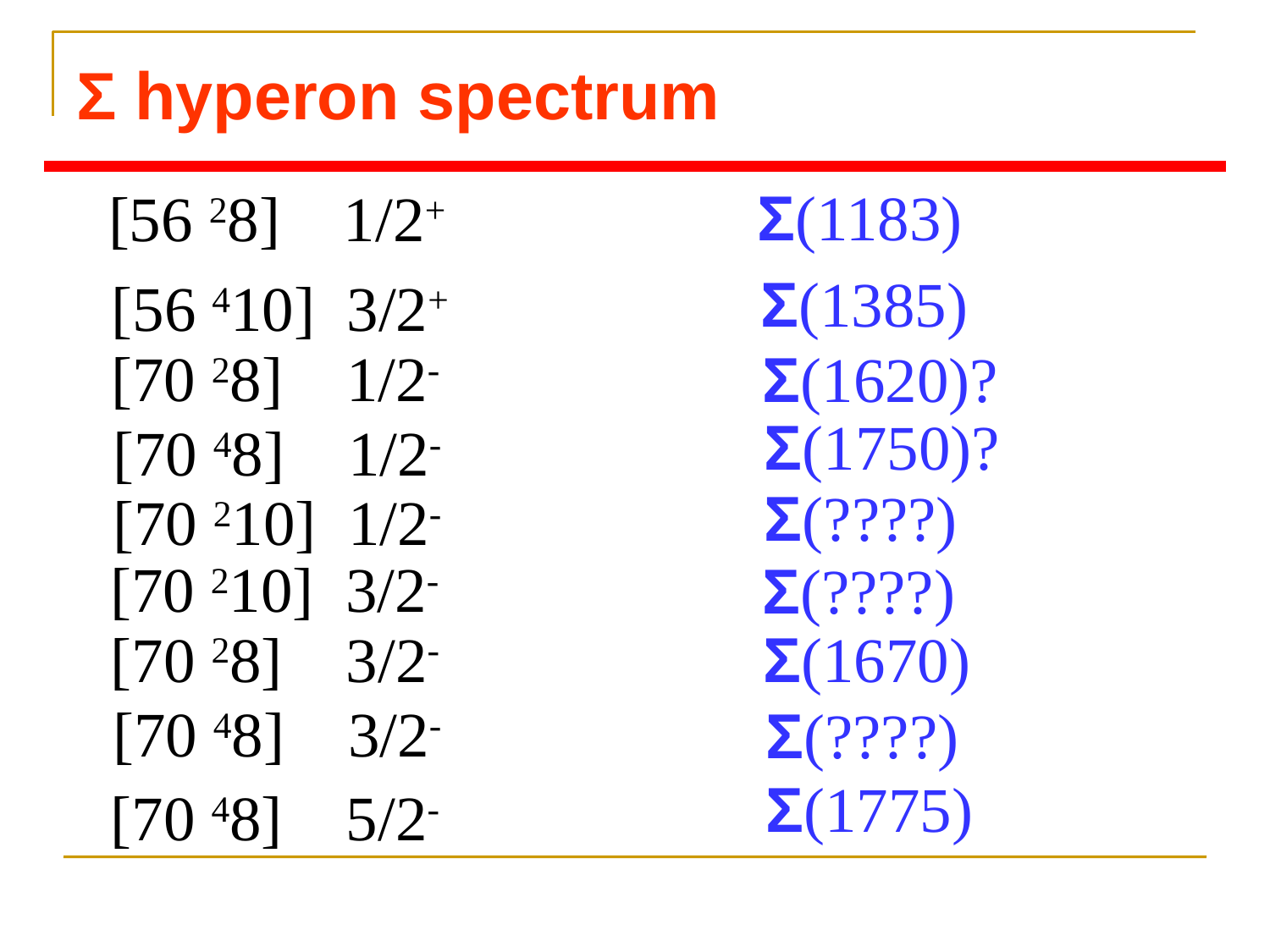

# Σ hyperon spectrum
Σ(1183)
[56 28]    1/2+
Σ(1385)
[56 410]  3/2+
[70 28]    1/2-
Σ(1620)?
Σ(1750)?
[70 48]    1/2-
Σ(????)
[70 210]  1/2-
[70 210]  3/2-
Σ(????)
[70 28]    3/2-
Σ(1670)
[70 48]    3/2-
Σ(????)
Σ(1775)
[70 48]    5/2-